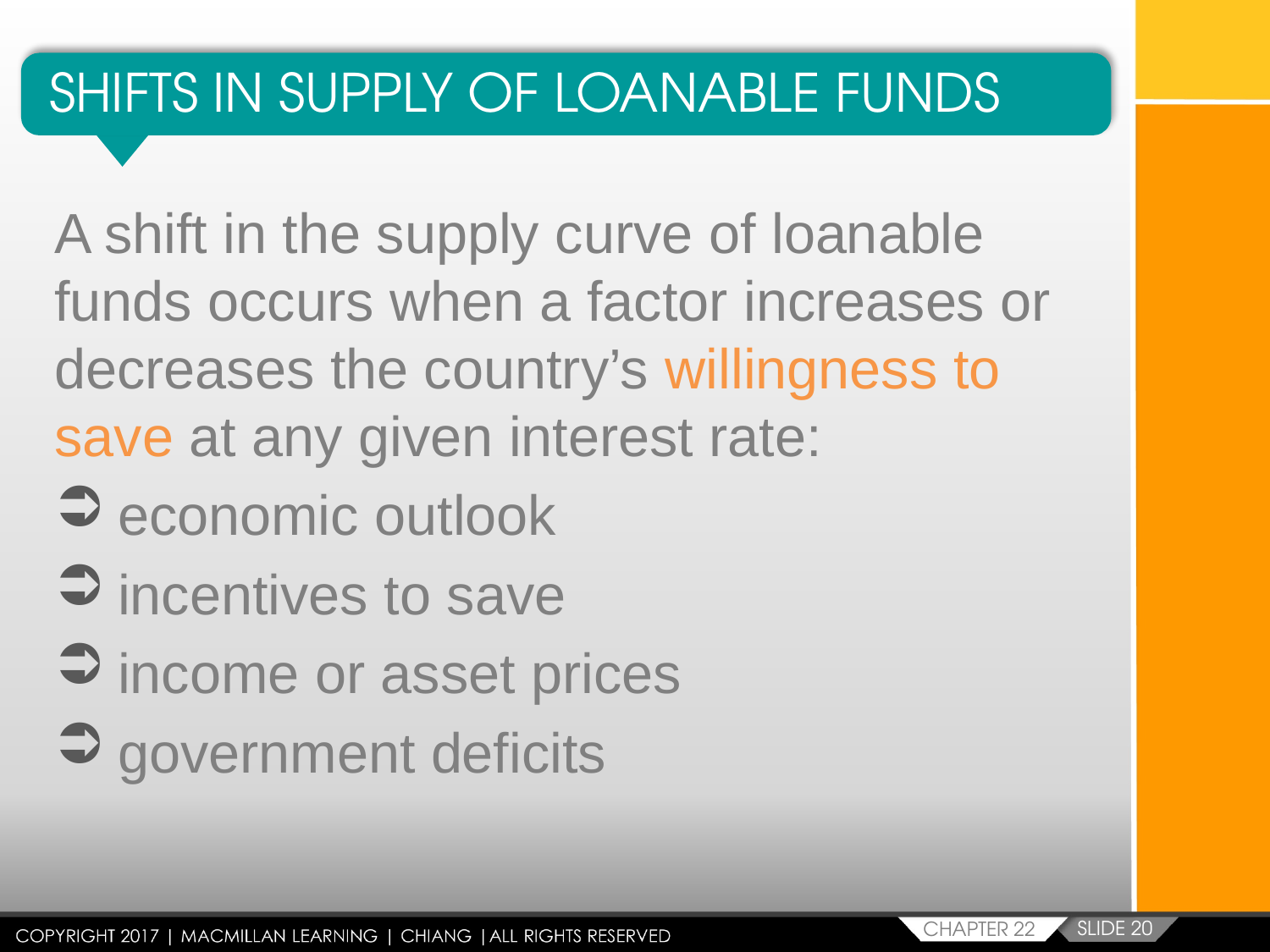

SHIFTS IN SUPPLY OF LOANABLE FUNDS

A shift in the supply curve of loanable funds occurs when a factor increases or decreases the country’s willingness to save at any given interest rate:
economic outlook
incentives to save
income or asset prices
government deficits

SLIDE 20
CHAPTER 22